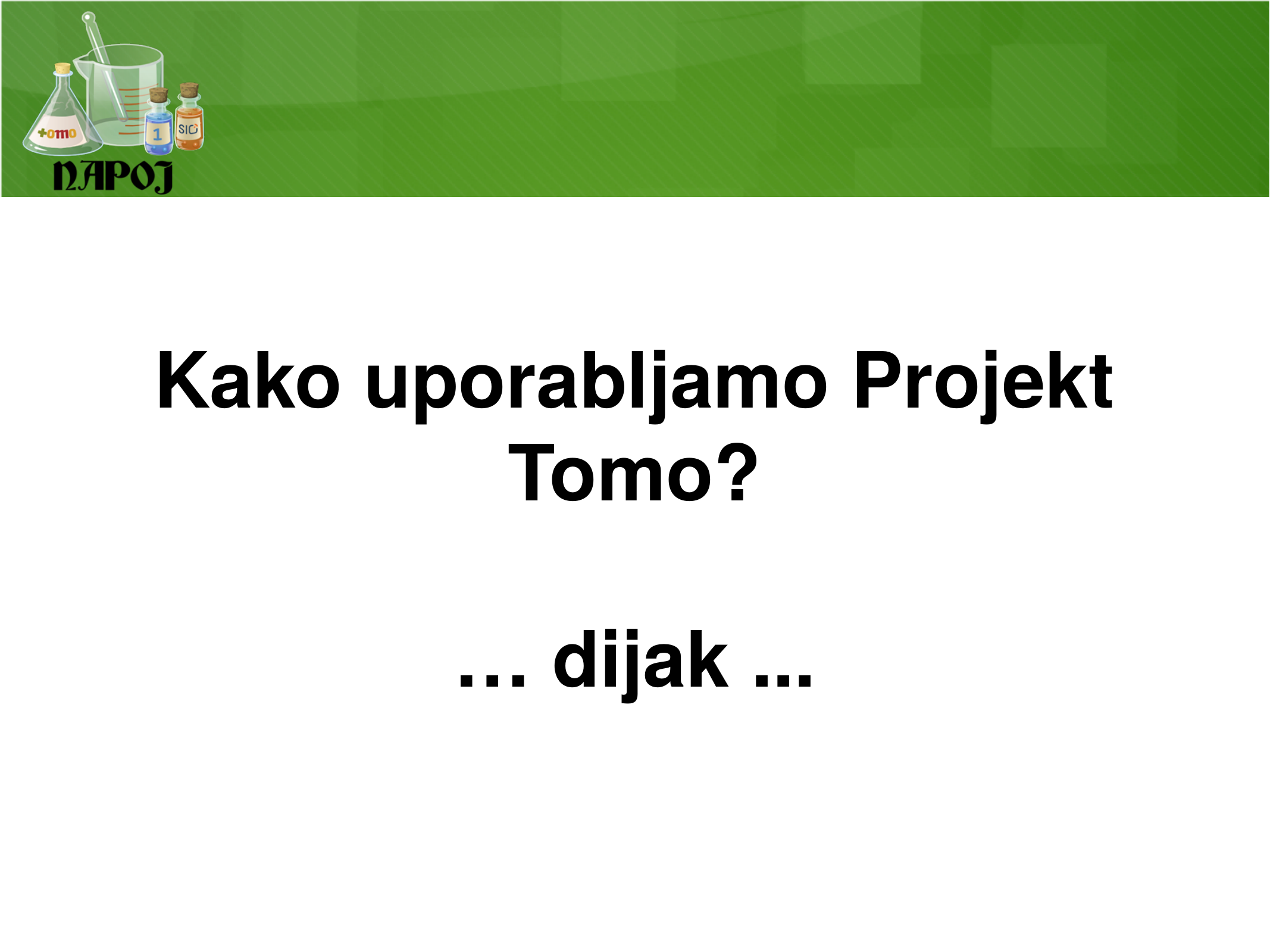

# Kako uporabljamo Projekt Tomo? … dijak ...